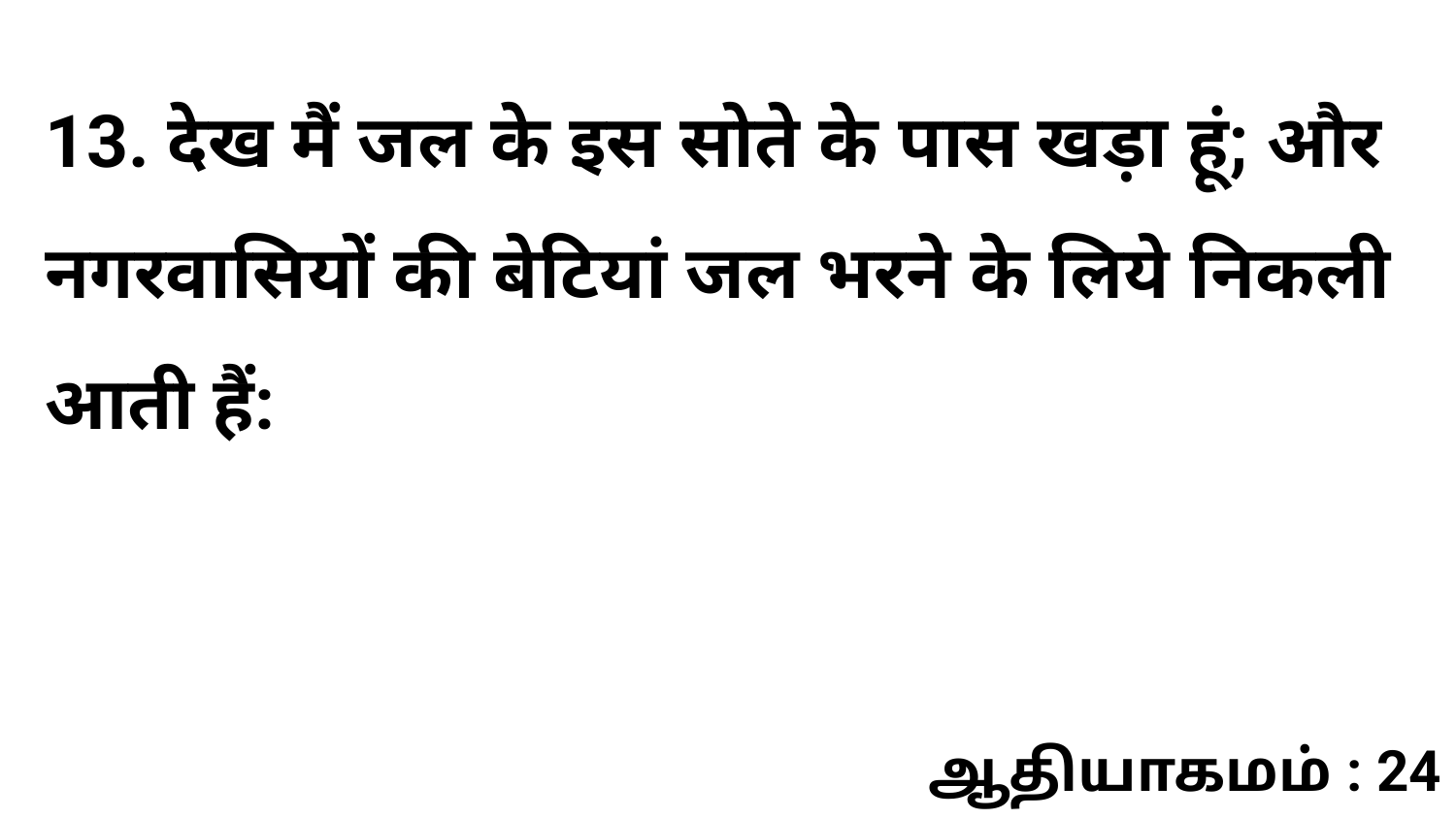

13. देख मैं जल के इस सोते के पास खड़ा हूं; और नगरवासियों की बेटियां जल भरने के लिये निकली आती हैं:
ஆதியாகமம் : 24